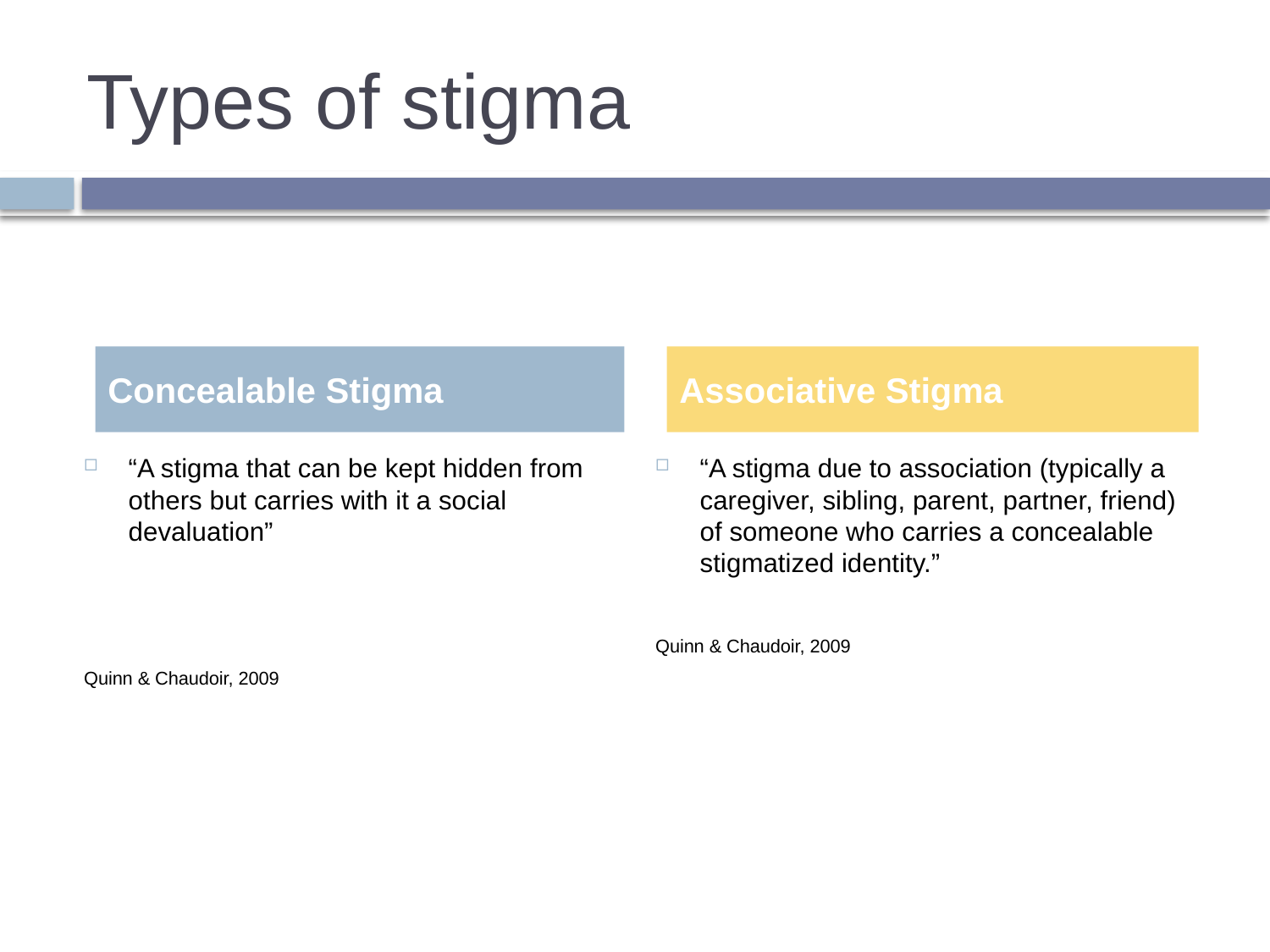

# Types of stigma
Concealable Stigma
Associative Stigma
“A stigma that can be kept hidden from others but carries with it a social devaluation”

Quinn & Chaudoir, 2009
“A stigma due to association (typically a caregiver, sibling, parent, partner, friend) of someone who carries a concealable stigmatized identity.”

Quinn & Chaudoir, 2009